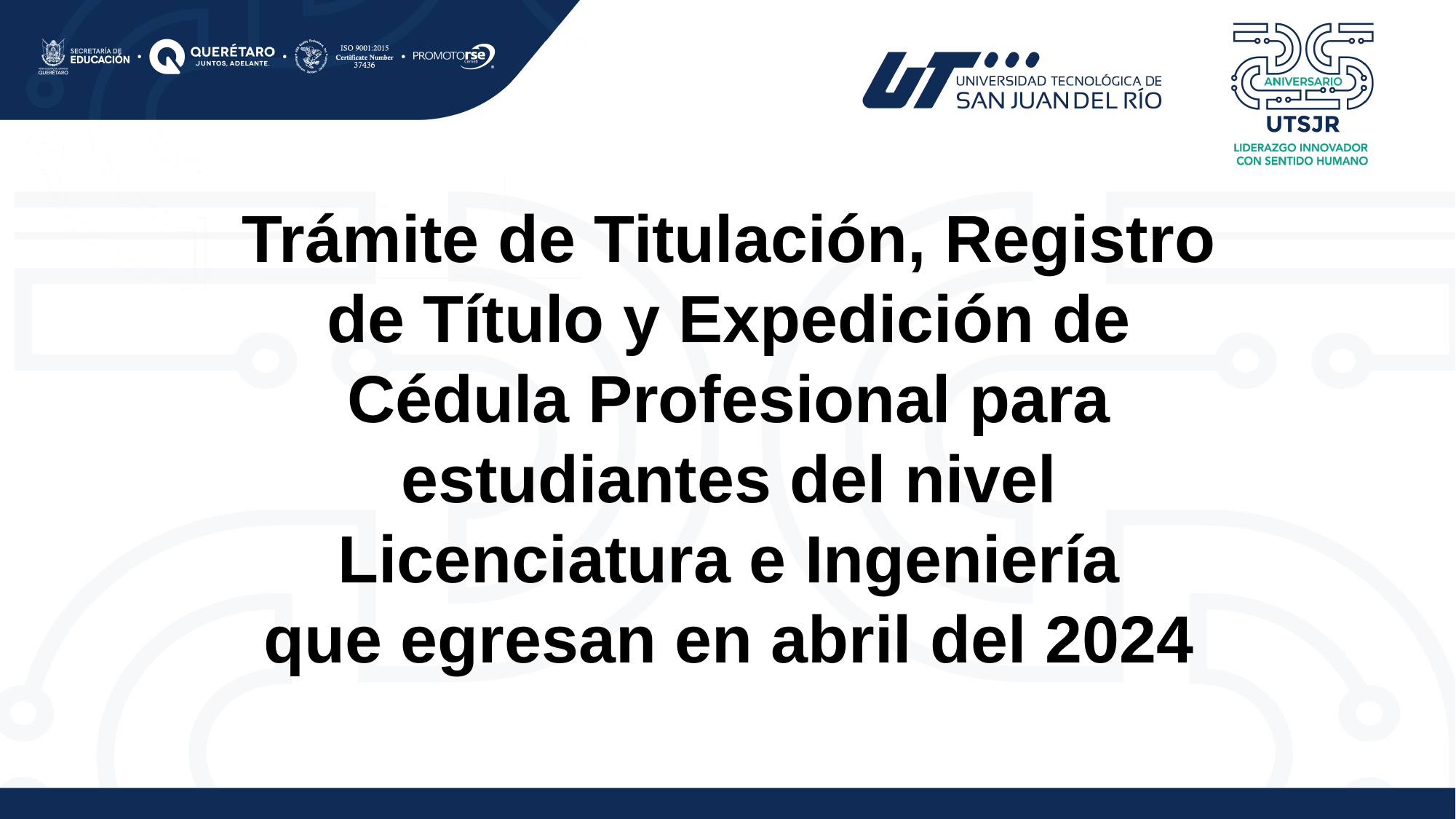

Trámite de Titulación, Registro de Título y Expedición de Cédula Profesional para
estudiantes del nivel
Licenciatura e Ingeniería
que egresan en abril del 2024